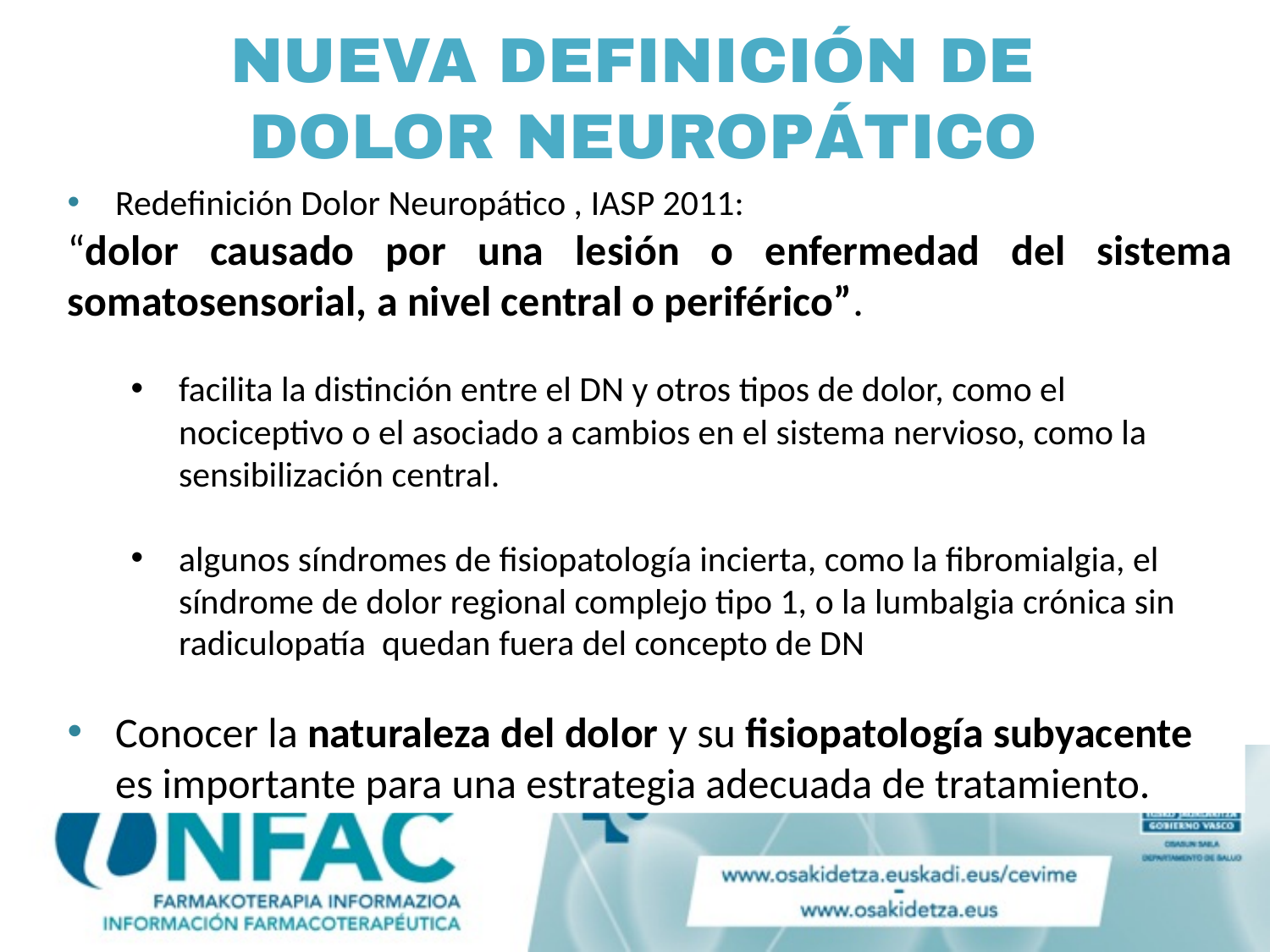

# Nueva definición de Dolor Neuropático
Redefinición Dolor Neuropático , IASP 2011:
“dolor causado por una lesión o enfermedad del sistema somatosensorial, a nivel central o periférico”.

facilita la distinción entre el DN y otros tipos de dolor, como el nociceptivo o el asociado a cambios en el sistema nervioso, como la sensibilización central.

algunos síndromes de fisiopatología incierta, como la fibromialgia, el síndrome de dolor regional complejo tipo 1, o la lumbalgia crónica sin radiculopatía  quedan fuera del concepto de DN

Conocer la naturaleza del dolor y su fisiopatología subyacente es importante para una estrategia adecuada de tratamiento.